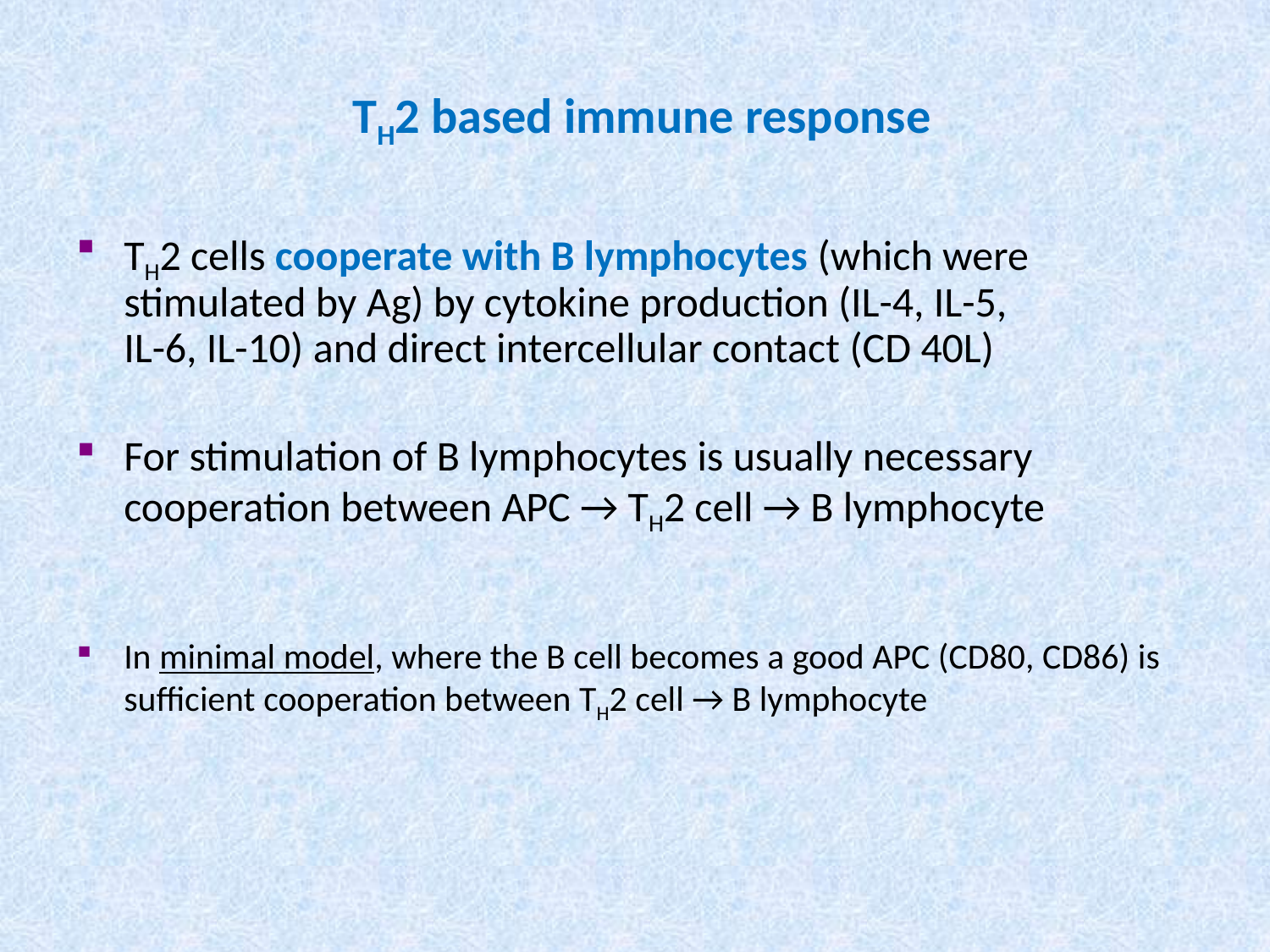

# TH2 based immune response
TH2 cells cooperate with B lymphocytes (which were stimulated by Ag) by cytokine production (IL-4, IL-5,
IL-6, IL-10) and direct intercellular contact (CD 40L)

For stimulation of B lymphocytes is usually necessary cooperation between APC → TH2 cell → B lymphocyte

In minimal model, where the B cell becomes a good APC (CD80, CD86) is sufficient cooperation between TH2 cell → B lymphocyte